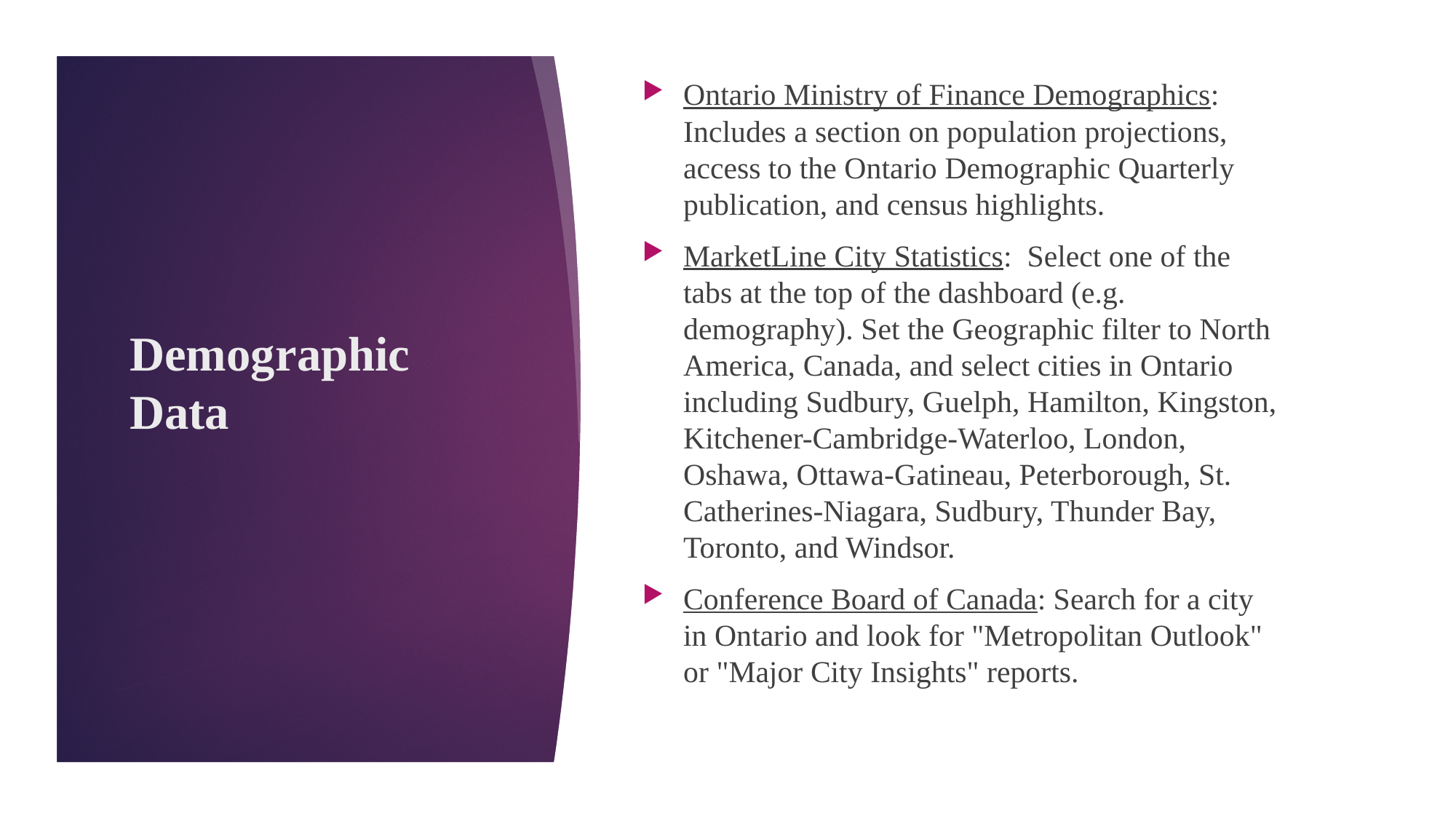

Ontario Ministry of Finance Demographics: Includes a section on population projections, access to the Ontario Demographic Quarterly publication, and census highlights.
MarketLine City Statistics:  Select one of the tabs at the top of the dashboard (e.g. demography). Set the Geographic filter to North America, Canada, and select cities in Ontario including Sudbury, Guelph, Hamilton, Kingston, Kitchener-Cambridge-Waterloo, London, Oshawa, Ottawa-Gatineau, Peterborough, St. Catherines-Niagara, Sudbury, Thunder Bay, Toronto, and Windsor.
Conference Board of Canada: Search for a city in Ontario and look for "Metropolitan Outlook" or "Major City Insights" reports.

# Demographic Data